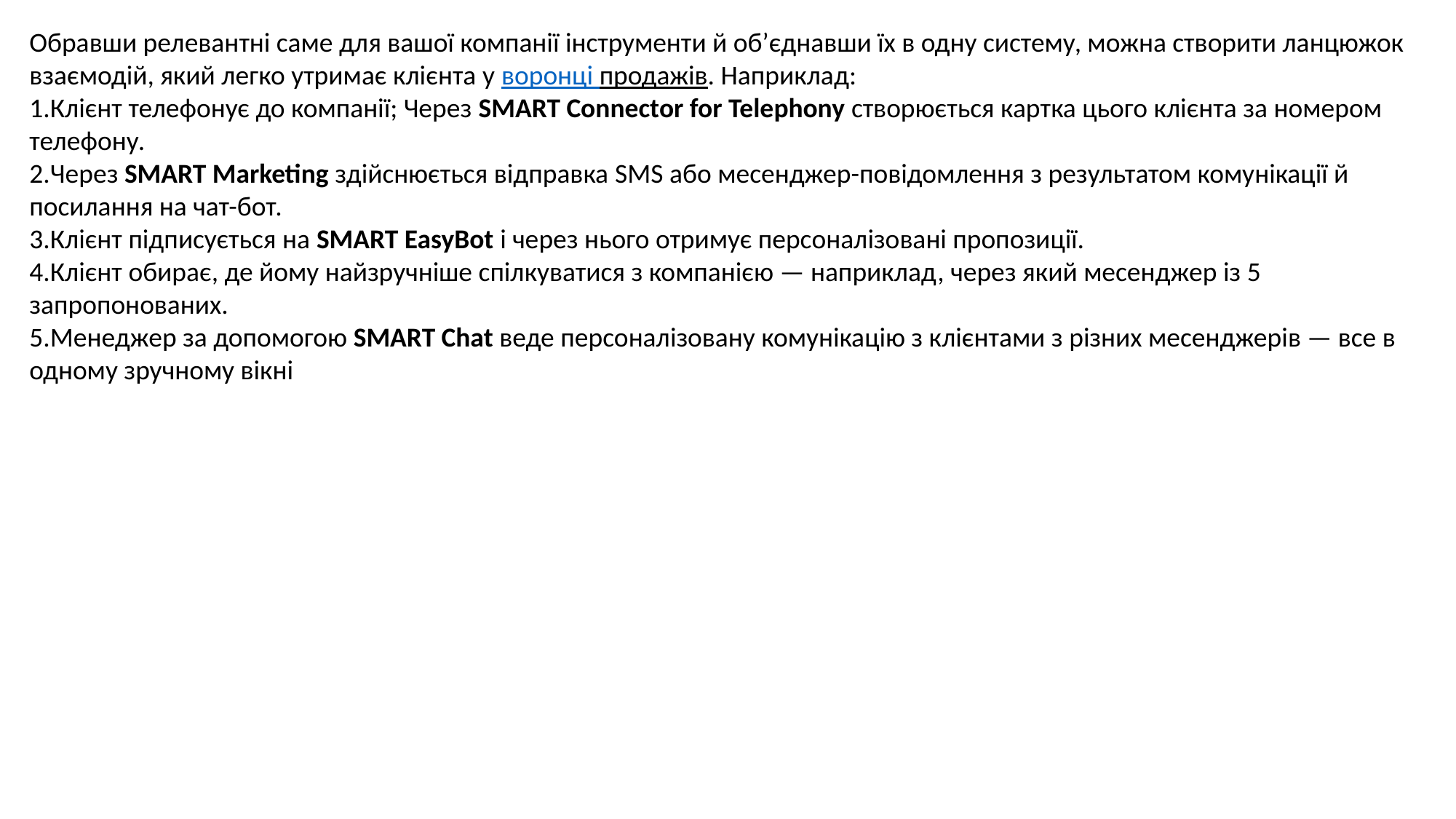

Обравши релевантні саме для вашої компанії інструменти й об’єднавши їх в одну систему, можна створити ланцюжок взаємодій, який легко утримає клієнта у воронці продажів. Наприклад:
Клієнт телефонує до компанії; Через SMART Connector for Telephony створюється картка цього клієнта за номером телефону.
Через SMART Marketing здійснюється відправка SMS або месенджер-повідомлення з результатом комунікації й посилання на чат-бот.
Клієнт підписується на SMART EasyBot і через нього отримує персоналізовані пропозиції.
Клієнт обирає, де йому найзручніше спілкуватися з компанією — наприклад, через який месенджер із 5 запропонованих.
Менеджер за допомогою SMART Chat веде персоналізовану комунікацію з клієнтами з різних месенджерів — все в одному зручному вікні